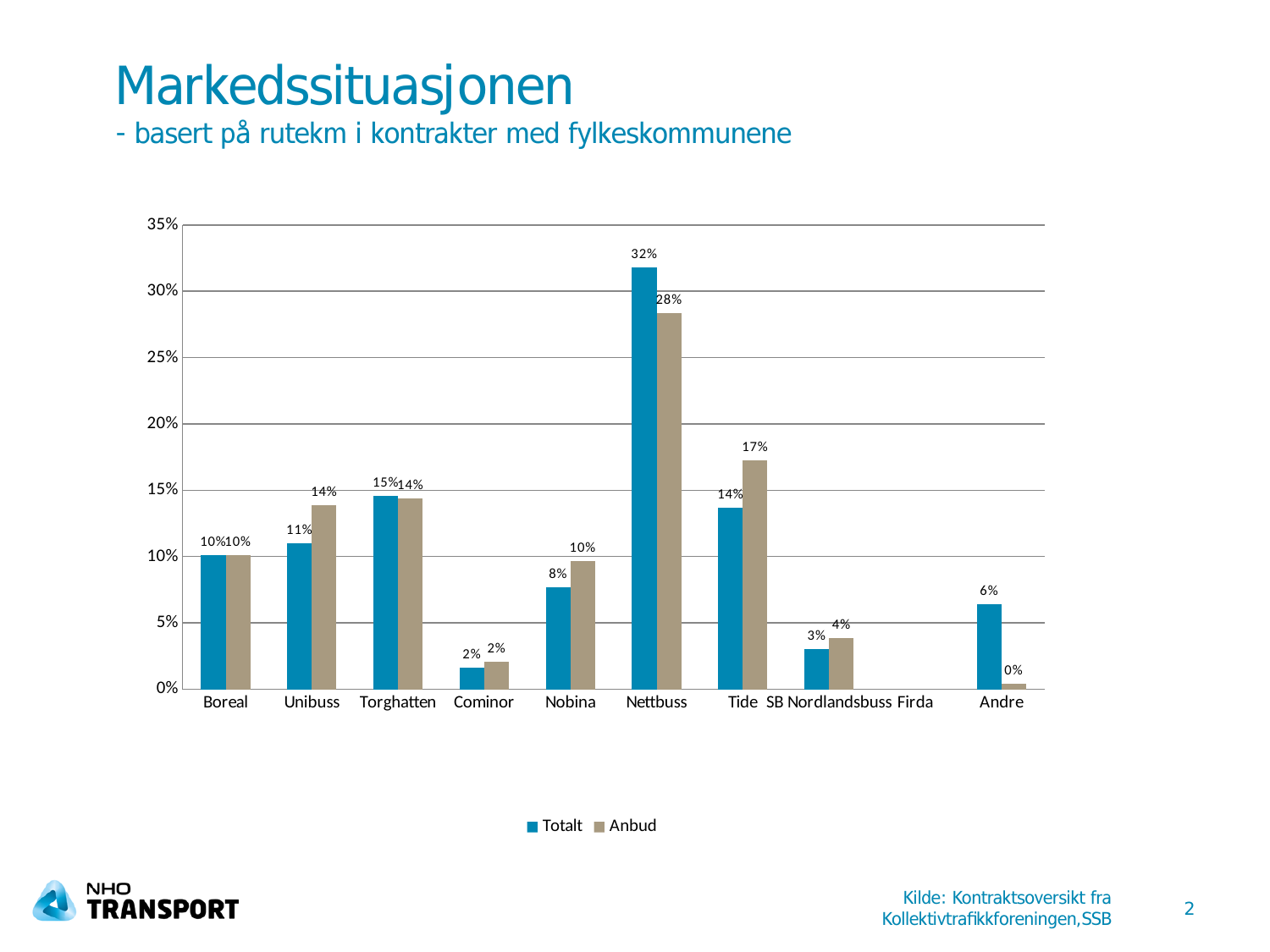

# Markedssituasjonen - basert på rutekm i kontrakter med fylkeskommunene

### Chart

| Category |  |  |
|---|---|---|
| Boreal | 0.10087011779733168 | 0.10116470235936968 |
| Unibuss | 0.11009261927605478 | 0.13860260520200224 |
| Torghatten | 0.14605847849297193 | 0.14389382588879845 |
| Cominor | 0.016532532112621123 | 0.02081385688217014 |
| Nobina | 0.07679702551171373 | 0.09668466312894136 |
| Nettbuss | 0.31784187004434544 | 0.28340837482784115 |
| Tide | 0.137069913413007 | 0.1725660377487973 |
| SB Nordlandsbuss | 0.03049043613702374 | 0.038386350603032054 |
| Firda | None | None |
| Andre | 0.06424700721493058 | 0.004479583359047584 |

Kilde: Kontraktsoversikt fra Kollektivtrafikkforeningen,SSB
2